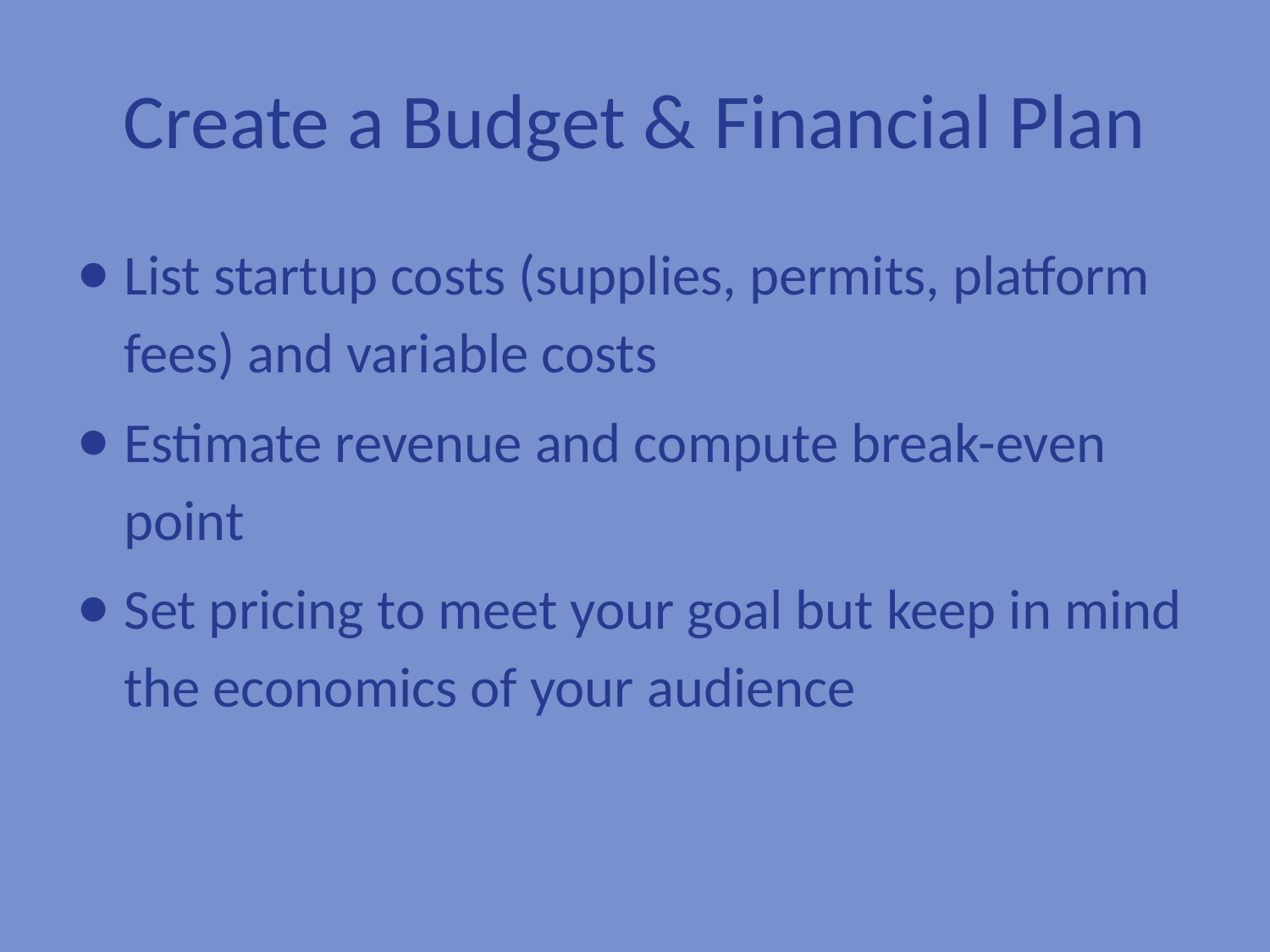

# Create a Budget & Financial Plan
List startup costs (supplies, permits, platform fees) and variable costs
Estimate revenue and compute break-even point
Set pricing to meet your goal but keep in mind the economics of your audience